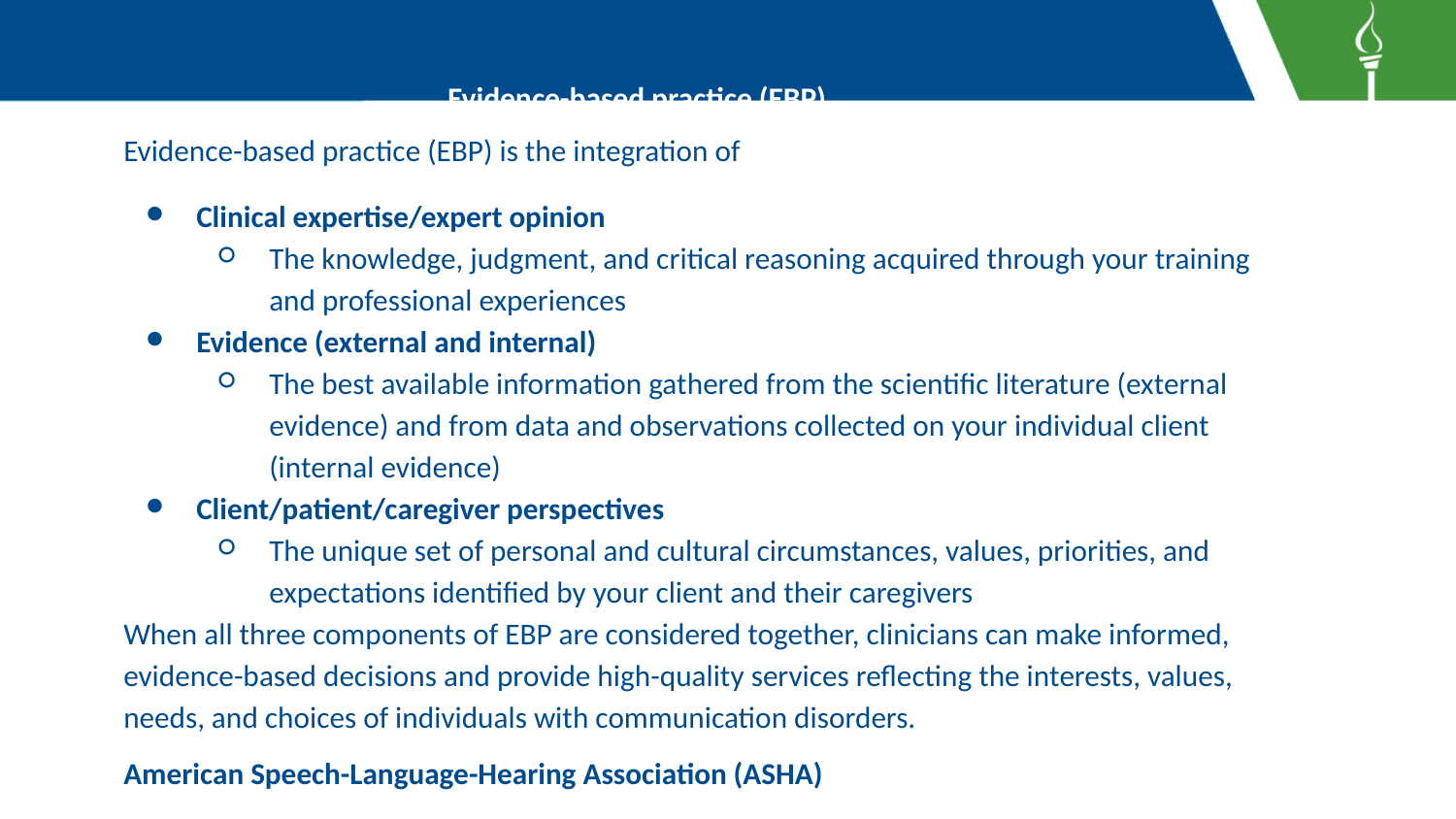

# Evidence-based practice (EBP)
Evidence-based practice (EBP) is the integration of
Clinical expertise/expert opinion
The knowledge, judgment, and critical reasoning acquired through your training and professional experiences
Evidence (external and internal)
The best available information gathered from the scientific literature (external evidence) and from data and observations collected on your individual client (internal evidence)
Client/patient/caregiver perspectives
The unique set of personal and cultural circumstances, values, priorities, and expectations identified by your client and their caregivers
When all three components of EBP are considered together, clinicians can make informed, evidence-based decisions and provide high-quality services reflecting the interests, values, needs, and choices of individuals with communication disorders.
American Speech-Language-Hearing Association (ASHA)